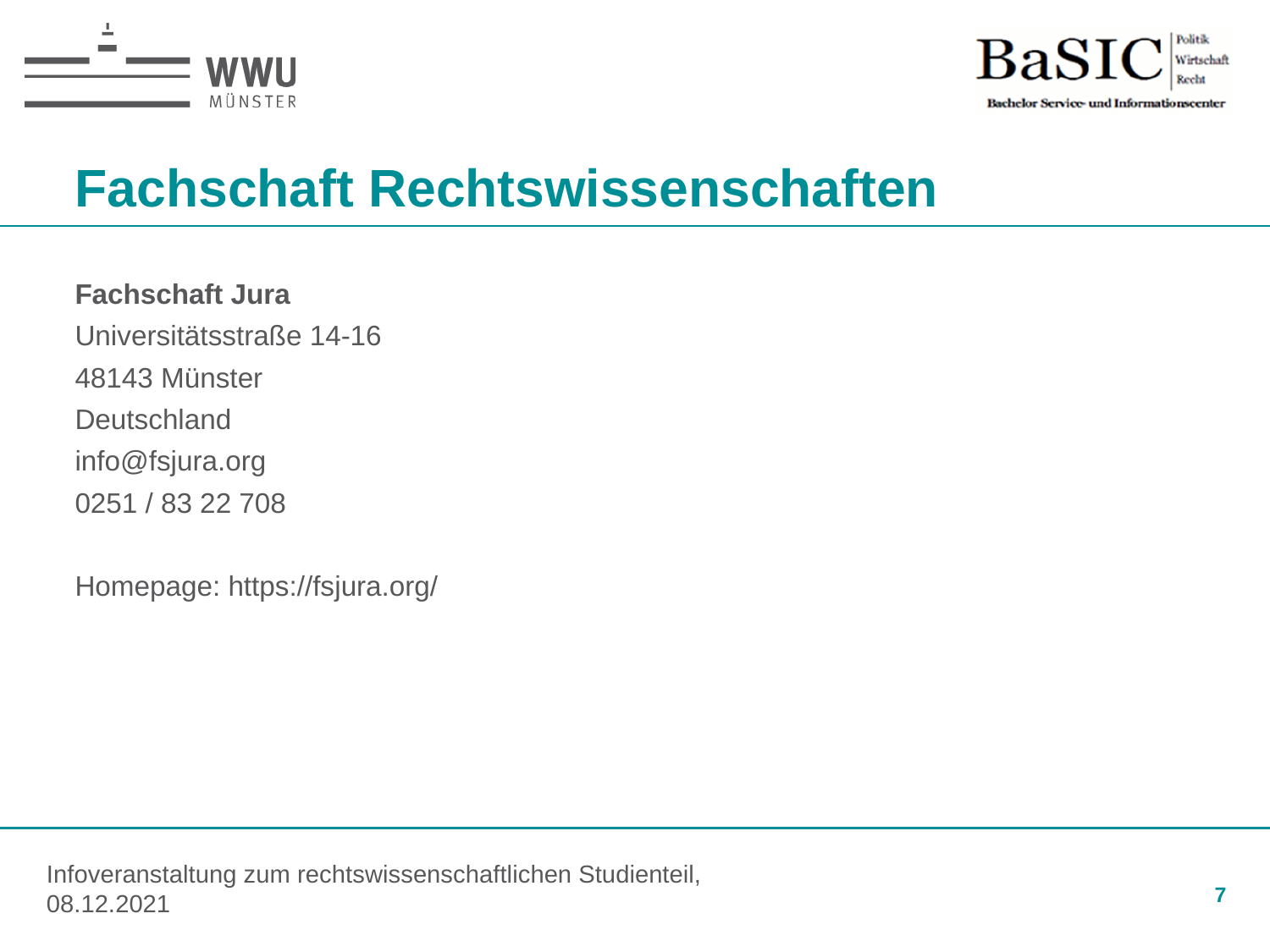

Fachschaft Rechtswissenschaften
Fachschaft Jura
Universitätsstraße 14-16
48143 Münster
Deutschland
info@fsjura.org
0251 / 83 22 708

Homepage: https://fsjura.org/

7